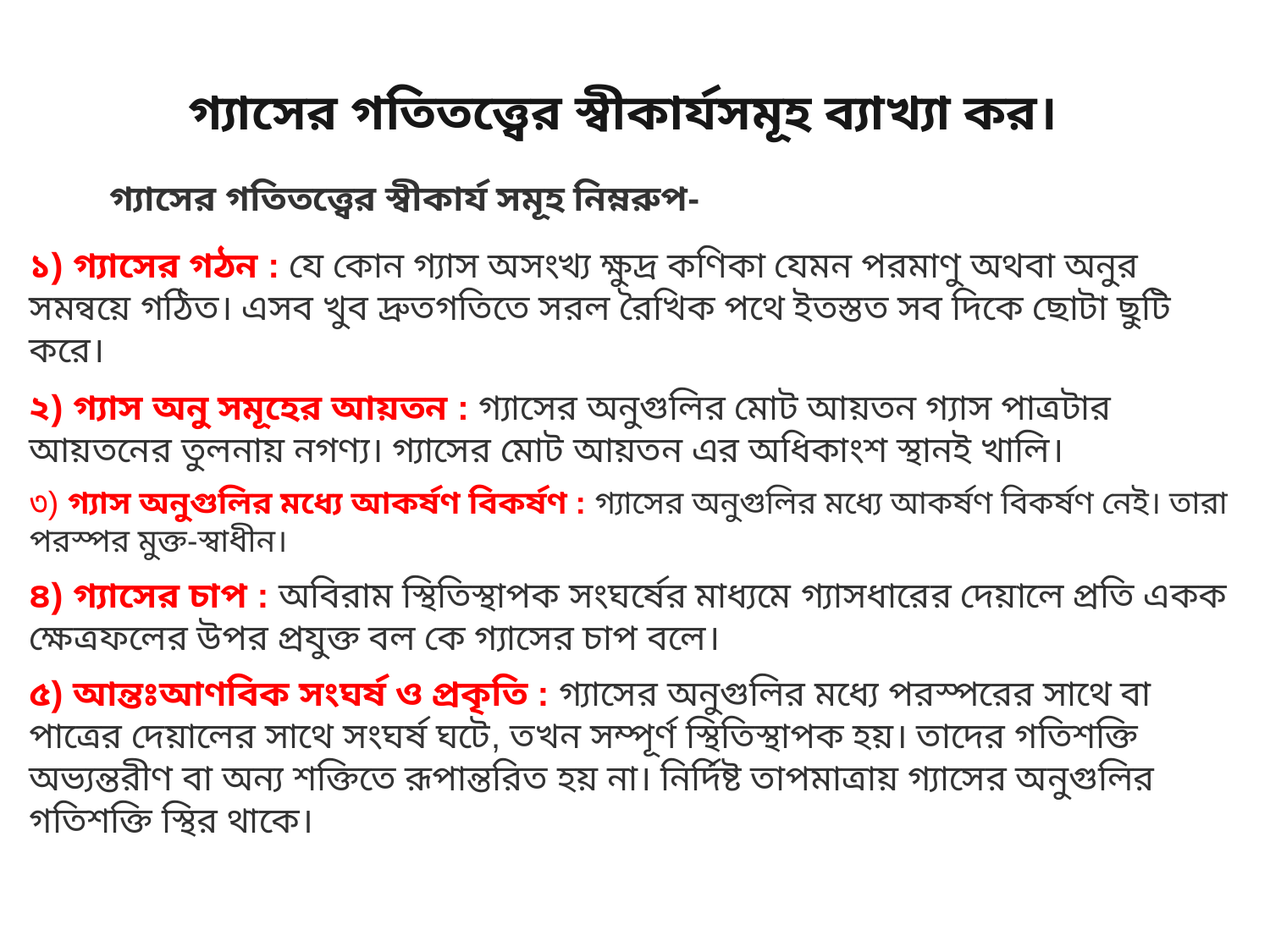

গ্যাসের গতিতত্ত্বের স্বীকার্যসমূহ ব্যাখ্যা কর।
গ্যাসের গতিতত্ত্বের স্বীকার্য সমূহ নিম্নরুপ-
১) গ্যাসের গঠন : যে কোন গ্যাস অসংখ্য ক্ষুদ্র কণিকা যেমন পরমাণু অথবা অনুর সমন্বয়ে গঠিত। এসব খুব দ্রুতগতিতে সরল রৈখিক পথে ইতস্তত সব দিকে ছোটা ছুটি করে।
২) গ্যাস অনু সমূহের আয়তন : গ্যাসের অনুগুলির মোট আয়তন গ্যাস পাত্রটার আয়তনের তুলনায় নগণ্য। গ্যাসের মোট আয়তন এর অধিকাংশ স্থানই খালি।
৩) গ্যাস অনুগুলির মধ্যে আকর্ষণ বিকর্ষণ : গ্যাসের অনুগুলির মধ্যে আকর্ষণ বিকর্ষণ নেই। তারা পরস্পর মুক্ত-স্বাধীন।
৪) গ্যাসের চাপ : অবিরাম স্থিতিস্থাপক সংঘর্ষের মাধ্যমে গ্যাসধারের দেয়ালে প্রতি একক ক্ষেত্রফলের উপর প্রযুক্ত বল কে গ্যাসের চাপ বলে।
৫) আন্তঃআণবিক সংঘর্ষ ও প্রকৃতি : গ্যাসের অনুগুলির মধ্যে পরস্পরের সাথে বা পাত্রের দেয়ালের সাথে সংঘর্ষ ঘটে, তখন সম্পূর্ণ স্থিতিস্থাপক হয়। তাদের গতিশক্তি অভ্যন্তরীণ বা অন্য শক্তিতে রূপান্তরিত হয় না। নির্দিষ্ট তাপমাত্রায় গ্যাসের অনুগুলির গতিশক্তি স্থির থাকে।